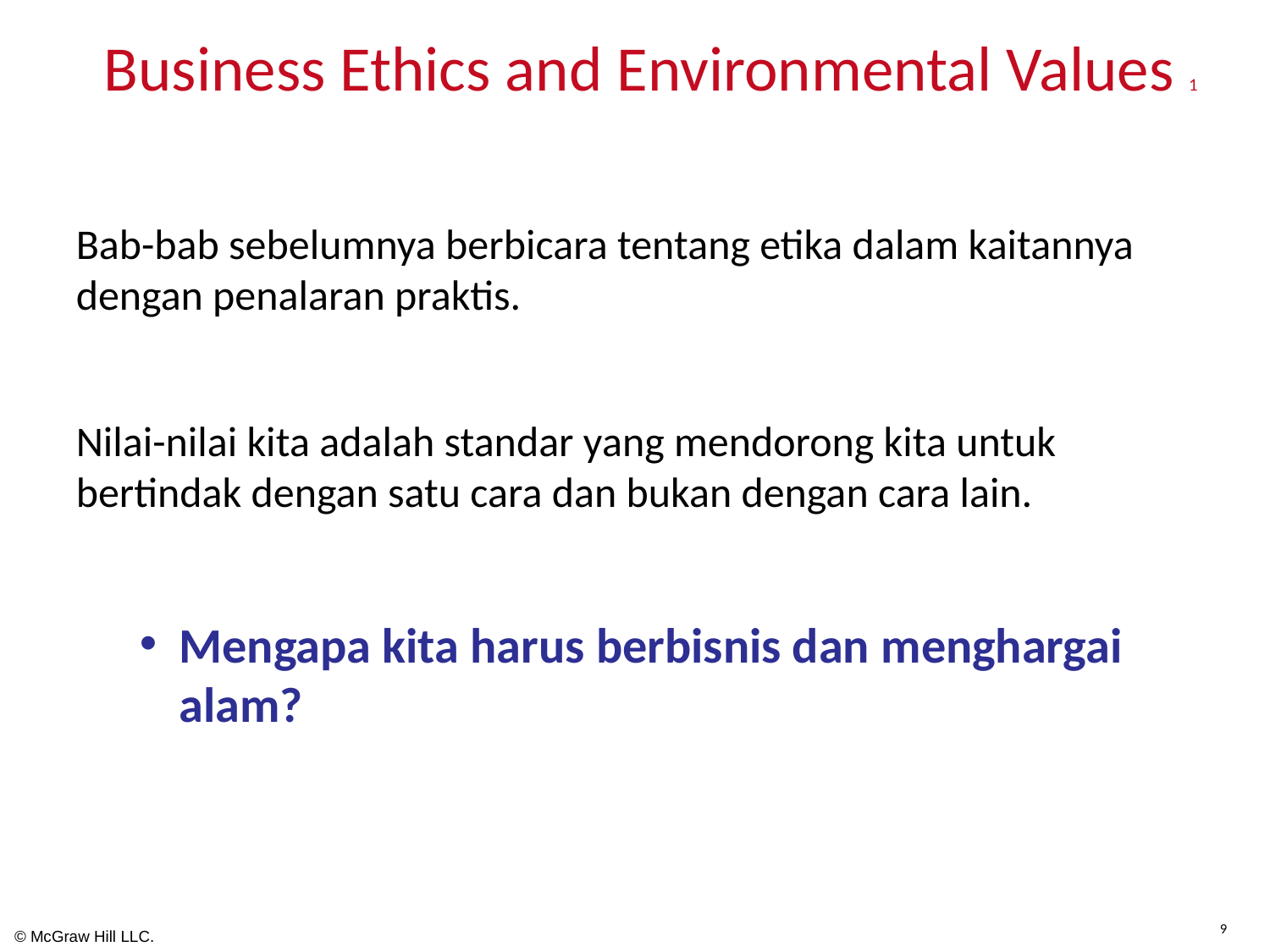

# Business Ethics and Environmental Values 1

Bab-bab sebelumnya berbicara tentang etika dalam kaitannya dengan penalaran praktis.

Nilai-nilai kita adalah standar yang mendorong kita untuk bertindak dengan satu cara dan bukan dengan cara lain.

Mengapa kita harus berbisnis dan menghargai alam?
9